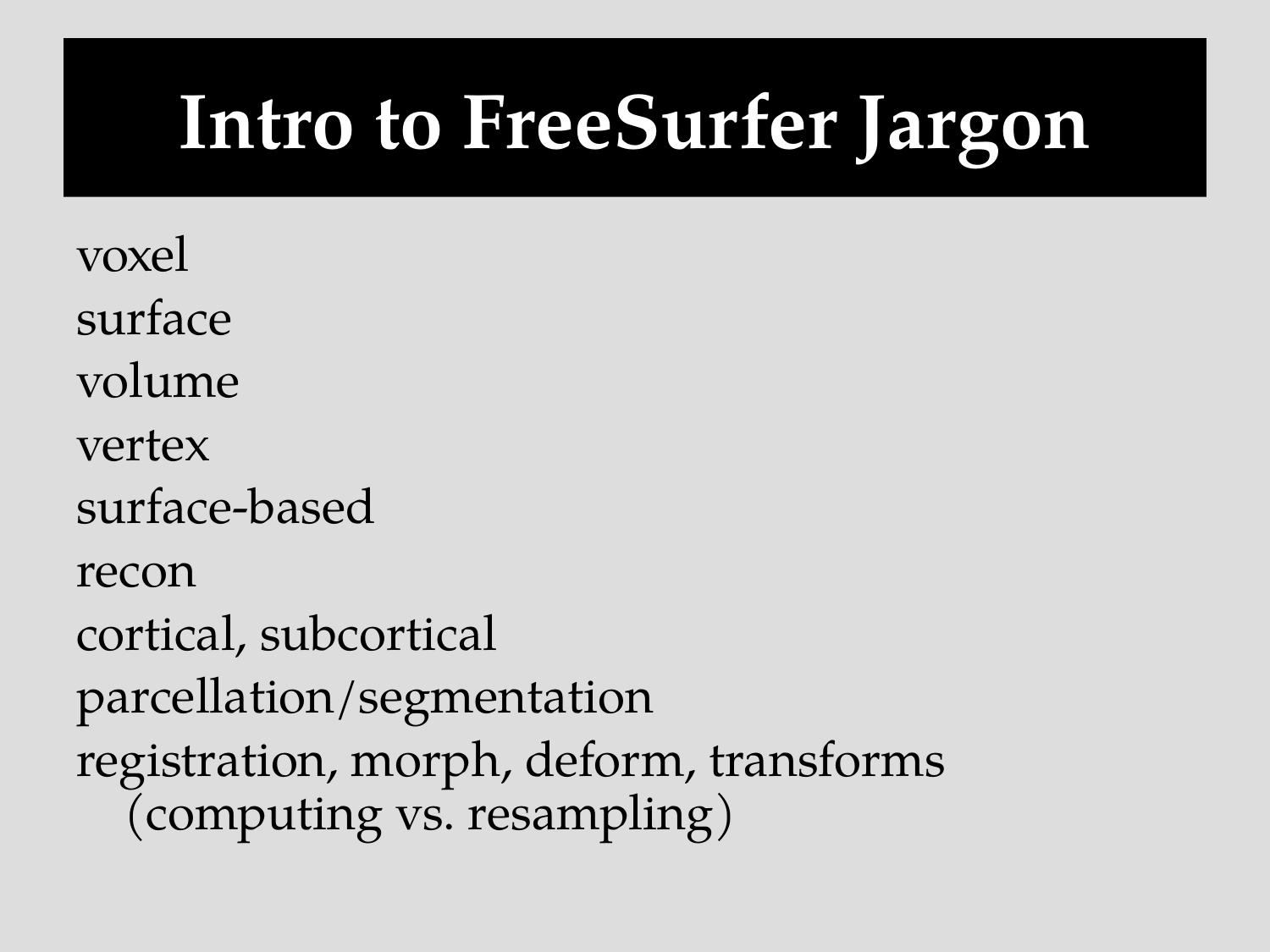

# Intro to FreeSurfer Jargon
voxel
surface
volume
vertex
surface-based
recon
cortical, subcortical
parcellation/segmentation
registration, morph, deform, transforms (computing vs. resampling)